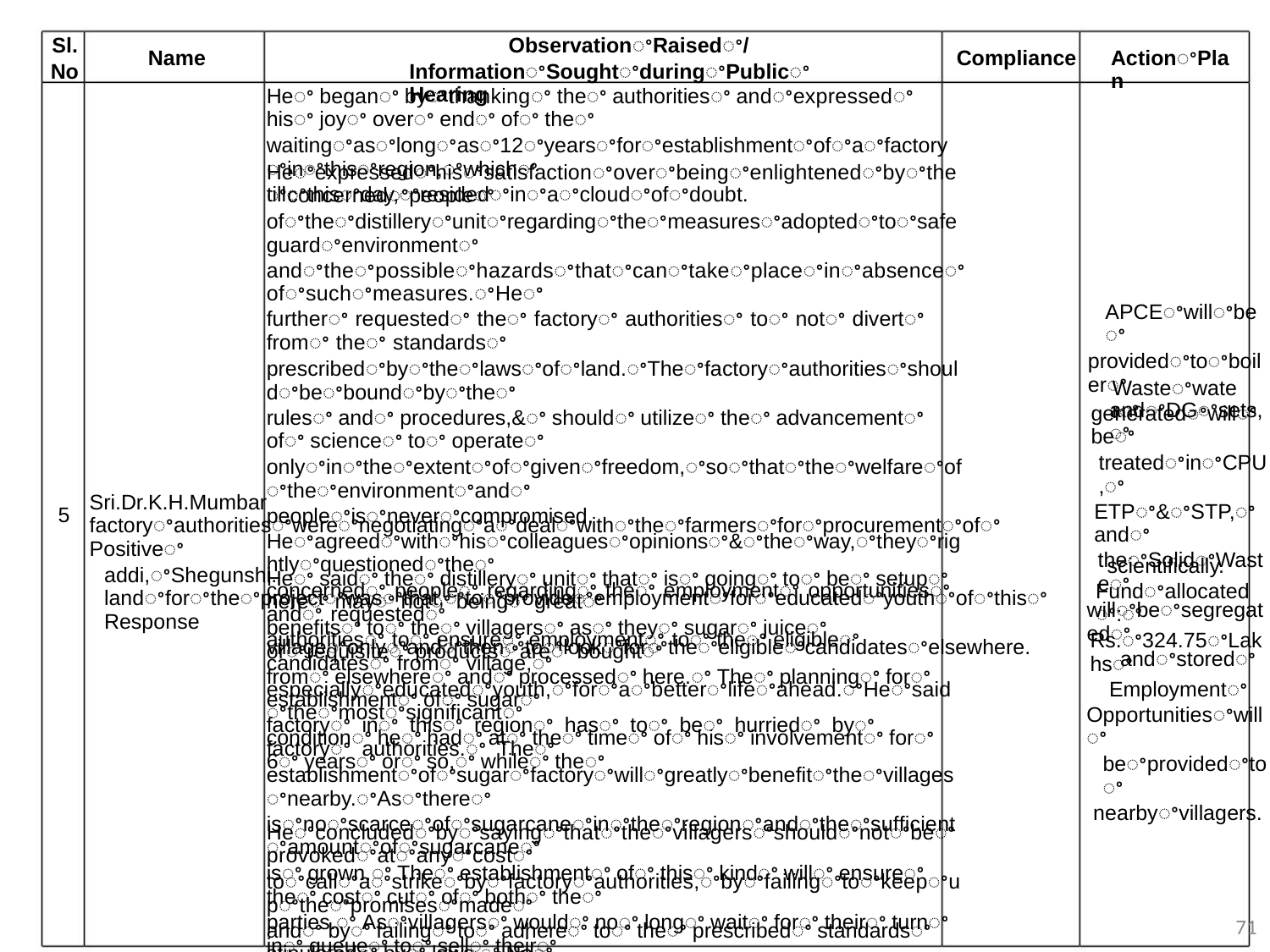

Sl.
No
ObservationꢀRaisedꢀ/
InformationꢀSoughtꢀduringꢀPublicꢀHearing
Name
Compliance
ActionꢀPlan
Heꢀ beganꢀ byꢀthankingꢀ theꢀ authoritiesꢀ andꢀexpressedꢀ hisꢀ joyꢀ overꢀ endꢀ ofꢀ theꢀ
waitingꢀasꢀlongꢀasꢀ12ꢀyearsꢀforꢀestablishmentꢀofꢀaꢀfactoryꢀinꢀthisꢀregion,ꢀwhichꢀ
tillꢀthisꢀday,ꢀresidedꢀinꢀaꢀcloudꢀofꢀdoubt.
Heꢀexpressedꢀhisꢀsatisfactionꢀoverꢀbeingꢀenlightenedꢀbyꢀtheꢀconcernedꢀpeopleꢀ
ofꢀtheꢀdistilleryꢀunitꢀregardingꢀtheꢀmeasuresꢀadoptedꢀtoꢀsafeguardꢀenvironmentꢀ
andꢀtheꢀpossibleꢀhazardsꢀthatꢀcanꢀtakeꢀplaceꢀinꢀabsenceꢀofꢀsuchꢀmeasures.ꢀHeꢀ
furtherꢀ requestedꢀ theꢀ factoryꢀ authoritiesꢀ toꢀ notꢀ divertꢀ fromꢀ theꢀ standardsꢀ
prescribedꢀbyꢀtheꢀlawsꢀofꢀland.ꢀTheꢀfactoryꢀauthoritiesꢀshouldꢀbeꢀboundꢀbyꢀtheꢀ
rulesꢀ andꢀ procedures,&ꢀ shouldꢀ utilizeꢀ theꢀ advancementꢀ ofꢀ scienceꢀ toꢀ operateꢀ
onlyꢀinꢀtheꢀextentꢀofꢀgivenꢀfreedom,ꢀsoꢀthatꢀtheꢀwelfareꢀofꢀtheꢀenvironmentꢀandꢀ
peopleꢀisꢀneverꢀcompromised.
Heꢀagreedꢀwithꢀhisꢀcolleaguesꢀopinionsꢀ&ꢀtheꢀway,ꢀtheyꢀrightlyꢀquestionedꢀtheꢀ
concernedꢀ peopleꢀ regardingꢀ theꢀ employmentꢀ opportunitiesꢀ andꢀ requestedꢀ
authoritiesꢀ toꢀ ensureꢀ employmentꢀ toꢀ theꢀ eligibleꢀ candidatesꢀ fromꢀ village,ꢀ
especiallyꢀeducatedꢀyouth,ꢀforꢀaꢀbetterꢀlifeꢀahead.ꢀHeꢀsaidꢀtheꢀmostꢀsignificantꢀ
conditionꢀ heꢀ hadꢀ atꢀ theꢀ timeꢀ ofꢀ hisꢀ involvementꢀ forꢀ 6ꢀ yearsꢀ orꢀ so,ꢀ whileꢀ theꢀ
APCEꢀwillꢀbeꢀ
providedꢀtoꢀboilerꢀ
andꢀDGꢀsets,ꢀ
Wasteꢀwaterꢀ
generatedꢀwillꢀbeꢀ
treatedꢀinꢀCPU,ꢀ
ETPꢀ&ꢀSTP,ꢀandꢀ
theꢀSolidꢀWasteꢀ
willꢀbeꢀsegregatedꢀ
andꢀstoredꢀ
Sri.Dr.K.H.Mumbar factoryꢀauthoritiesꢀwereꢀnegotiatingꢀaꢀdealꢀwithꢀtheꢀfarmersꢀforꢀprocurementꢀofꢀ Positiveꢀ
addi,ꢀShegunshi. landꢀforꢀtheꢀprojectꢀwasꢀthat,ꢀtoꢀprovideꢀemploymentꢀforꢀeducatedꢀyouthꢀofꢀthisꢀ Response
villageꢀonlyꢀandꢀthenꢀtoꢀlookꢀforꢀtheꢀeligibleꢀcandidatesꢀelsewhere.
5
scientifically.
Heꢀ saidꢀ theꢀ distilleryꢀ unitꢀ thatꢀ isꢀ goingꢀ toꢀ beꢀ setupꢀ hereꢀ mayꢀ notꢀ beingꢀ greatꢀ
benefitsꢀ toꢀ theꢀ villagersꢀ asꢀ theyꢀ sugarꢀ juiceꢀ orꢀrequisiteꢀ productsꢀareꢀ boughtꢀ
fromꢀ elsewhereꢀ andꢀ processedꢀ here.ꢀ Theꢀ planningꢀ forꢀ establishmentꢀ ofꢀ sugarꢀ
factoryꢀ inꢀ thisꢀ regionꢀ hasꢀ toꢀ beꢀ hurriedꢀ byꢀ factoryꢀ authorities.ꢀ Theꢀ
establishmentꢀofꢀsugarꢀfactoryꢀwillꢀgreatlyꢀbenefitꢀtheꢀvillagesꢀnearby.ꢀAsꢀthereꢀ
isꢀnoꢀscarceꢀofꢀsugarcaneꢀinꢀtheꢀregionꢀandꢀtheꢀsufficientꢀamountꢀofꢀsugarcaneꢀ
isꢀ grown.ꢀ Theꢀ establishmentꢀ ofꢀ thisꢀ kindꢀ willꢀ ensureꢀ theꢀ costꢀ cutꢀ ofꢀ bothꢀ theꢀ
parties.ꢀ Asꢀvillagersꢀ wouldꢀ noꢀ longꢀ waitꢀ forꢀ theirꢀ turnꢀ inꢀ queueꢀ toꢀ sellꢀ theirꢀ
shareꢀofꢀsugarcaneꢀcropꢀandꢀtheꢀtransportationꢀcostsꢀcanꢀbeꢀdrasticallyꢀlowered,ꢀ
helpingꢀtheꢀvillagersꢀtoꢀtheꢀgreatꢀextent.
Fundꢀallocatedꢀ:ꢀ
Rs.ꢀ324.75ꢀLakhsꢀ
Employmentꢀ
Opportunitiesꢀwillꢀ
beꢀprovidedꢀtoꢀ
nearbyꢀvillagers.
Heꢀconcludedꢀbyꢀsayingꢀthatꢀtheꢀvillagersꢀshouldꢀnotꢀbeꢀprovokedꢀatꢀanyꢀcostꢀ
toꢀcallꢀaꢀstrikeꢀbyꢀfactoryꢀauthorities,ꢀbyꢀfailingꢀtoꢀkeepꢀupꢀtheꢀpromisesꢀmadeꢀ
andꢀ byꢀ failingꢀ toꢀ adhereꢀ toꢀ theꢀ prescribedꢀ standardsꢀ stipulatedꢀ byꢀ laws.ꢀ Noꢀ
compromiseꢀshouldꢀbeꢀmadeꢀwhenꢀitꢀcomesꢀtoꢀprotectionꢀofꢀtheꢀenvironmentꢀ
andꢀhealthꢀofꢀtheꢀpeople.ꢀꢀ
71